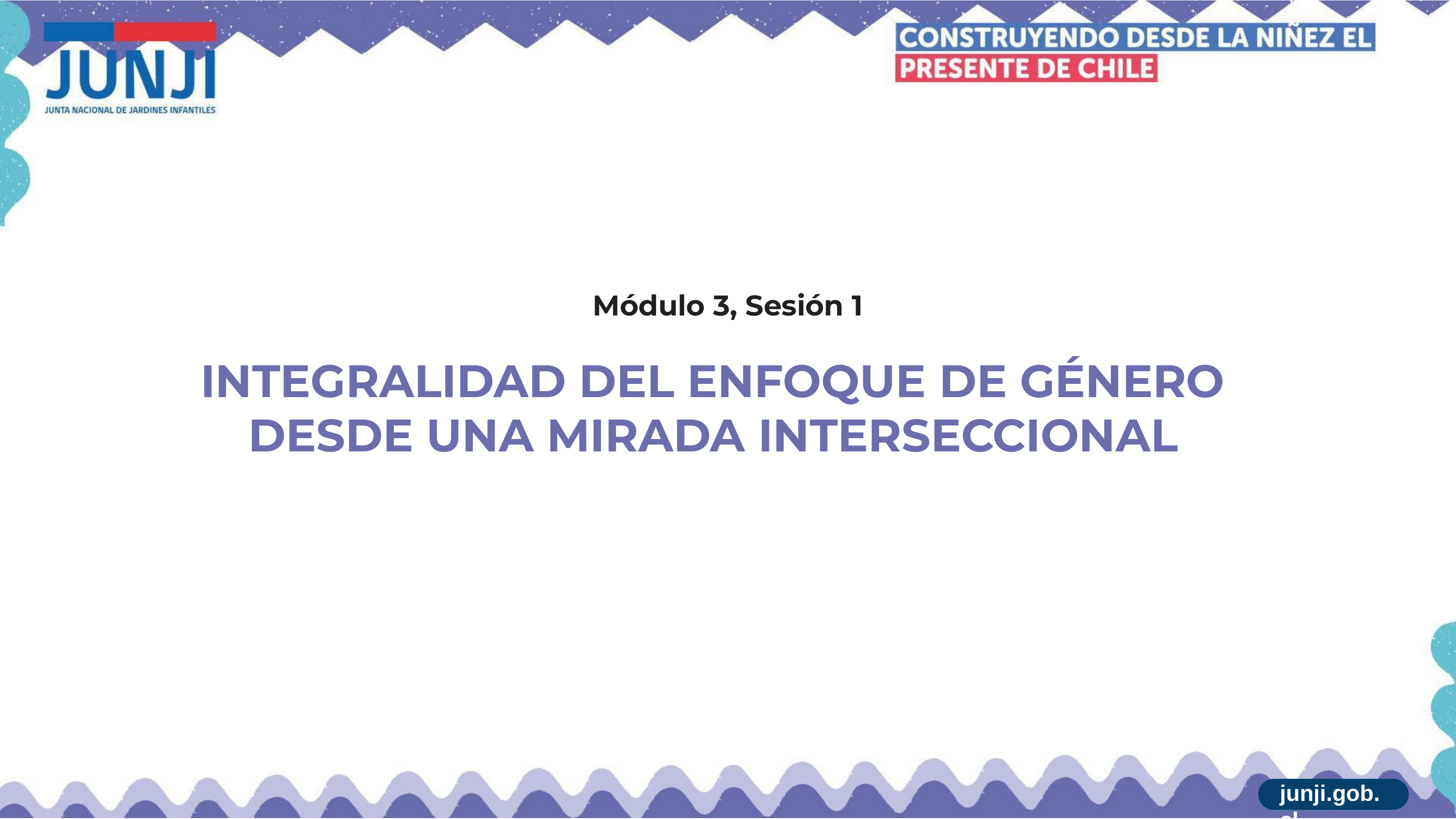

# Módulo 3, Sesión 1
INTEGRALIDAD DEL ENFOQUE DE GÉNERO DESDE UNA MIRADA INTERSECCIONAL
junji.gob.cl